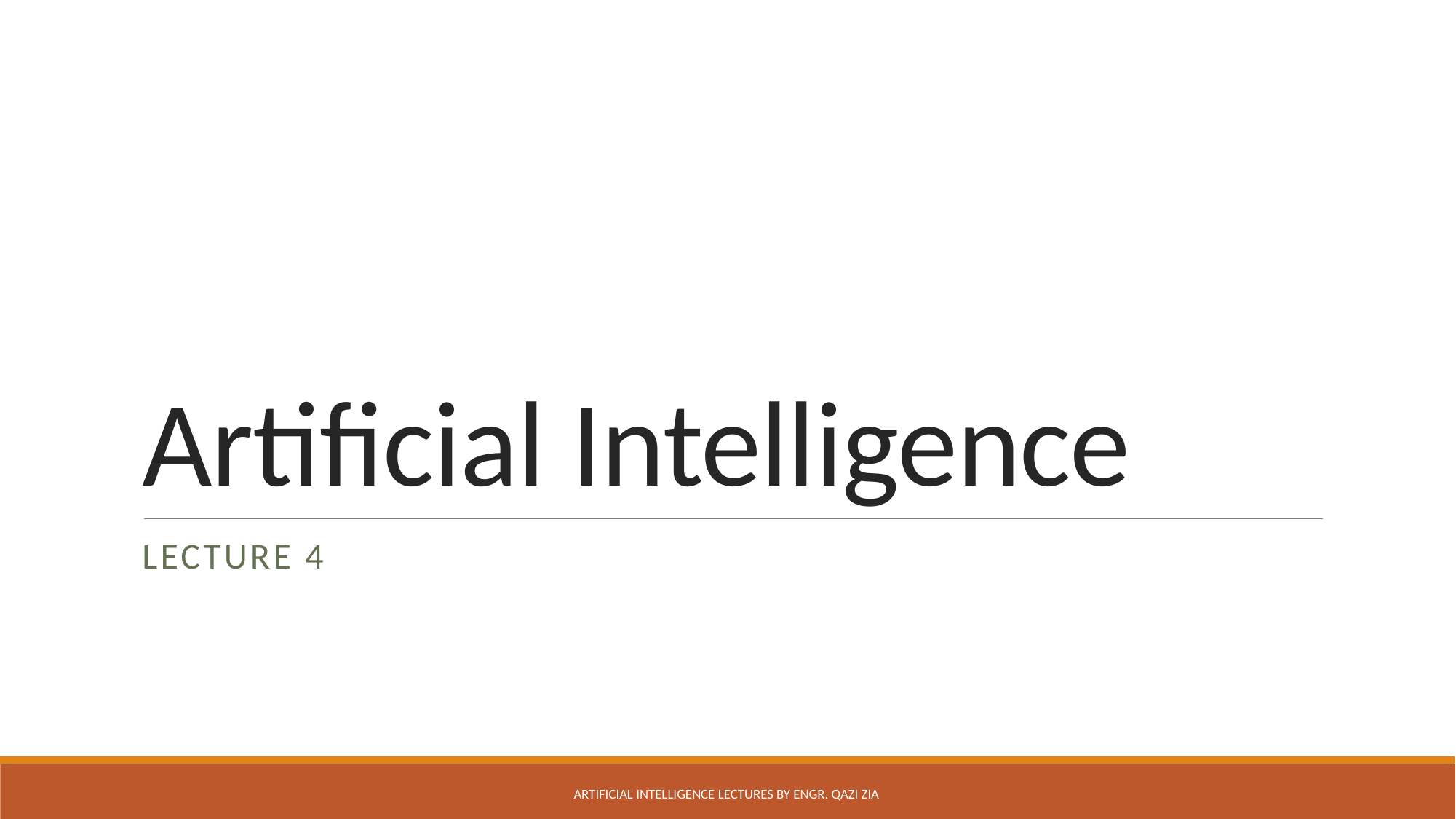

# Artificial Intelligence
Lecture 4
Artificial Intelligence Lectures by Engr. Qazi Zia